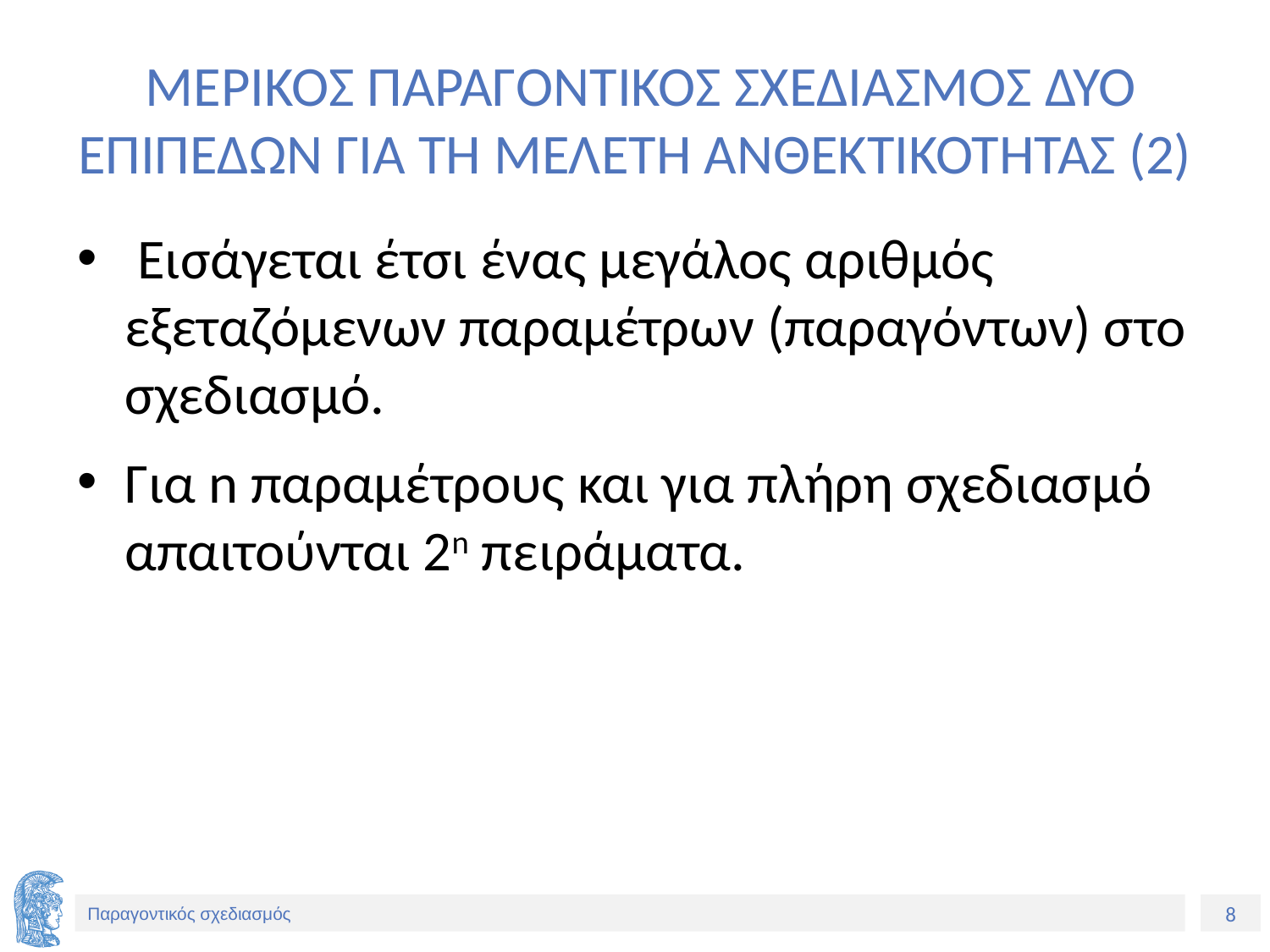

# ΜΕΡΙΚΟΣ ΠΑΡΑΓΟΝΤΙΚΟΣ ΣΧΕΔΙΑΣΜΟΣ ΔΥΟ ΕΠΙΠΕΔΩΝ ΓΙΑ ΤΗ ΜΕΛΕΤΗ ΑΝΘΕΚΤΙΚΟΤΗΤΑΣ (2)
 Εισάγεται έτσι ένας μεγάλος αριθμός εξεταζόμενων παραμέτρων (παραγόντων) στο σχεδιασμό.
Για n παραμέτρους και για πλήρη σχεδιασμό απαιτούνται 2n πειράματα.